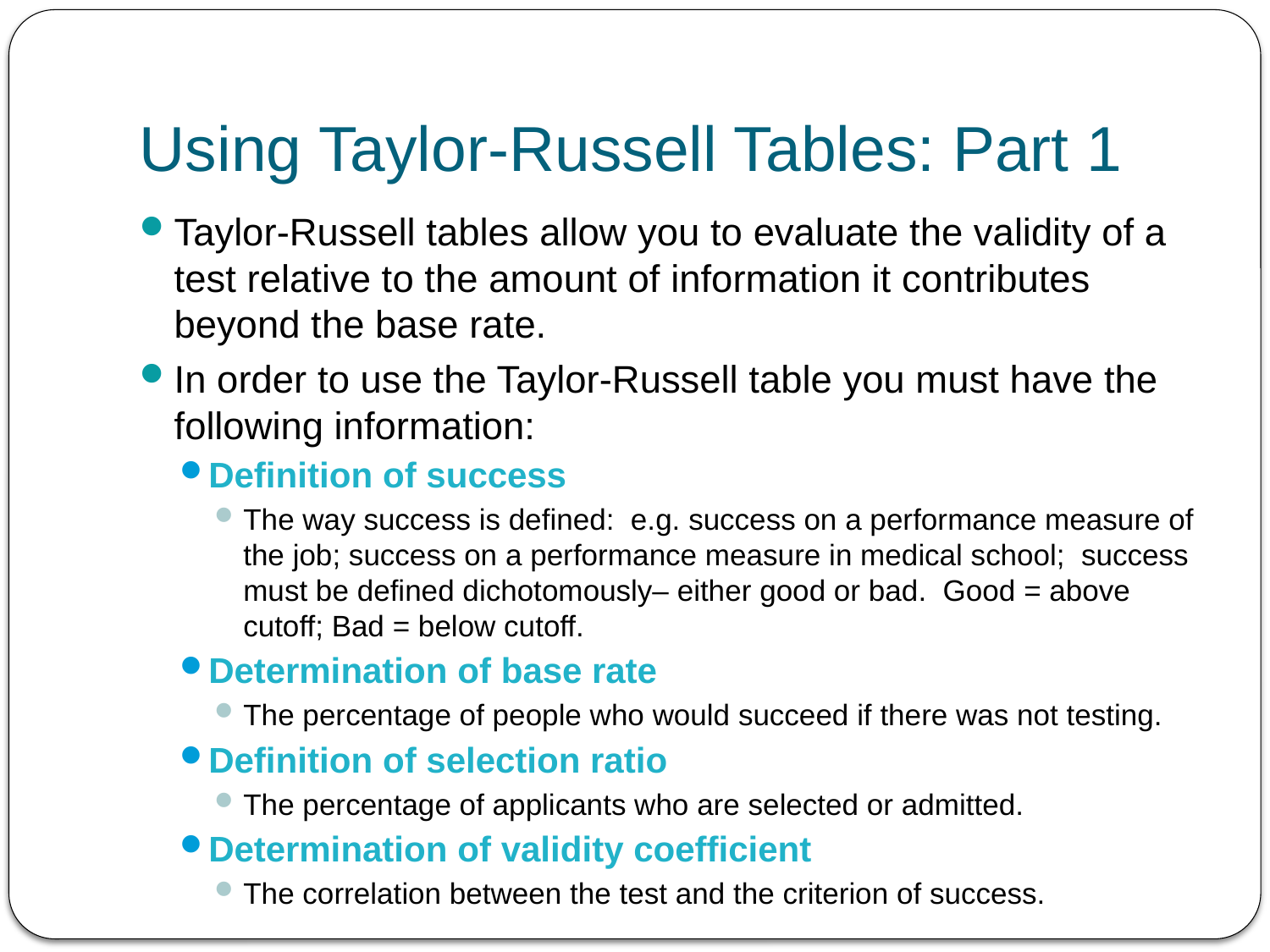

# Using Taylor-Russell Tables: Part 1
Taylor-Russell tables allow you to evaluate the validity of a test relative to the amount of information it contributes beyond the base rate.
In order to use the Taylor-Russell table you must have the following information:
Definition of success
The way success is defined:  e.g. success on a performance measure of the job; success on a performance measure in medical school;  success must be defined dichotomously– either good or bad.  Good = above cutoff; Bad = below cutoff.
Determination of base rate
The percentage of people who would succeed if there was not testing.
Definition of selection ratio
The percentage of applicants who are selected or admitted.
Determination of validity coefficient
The correlation between the test and the criterion of success.